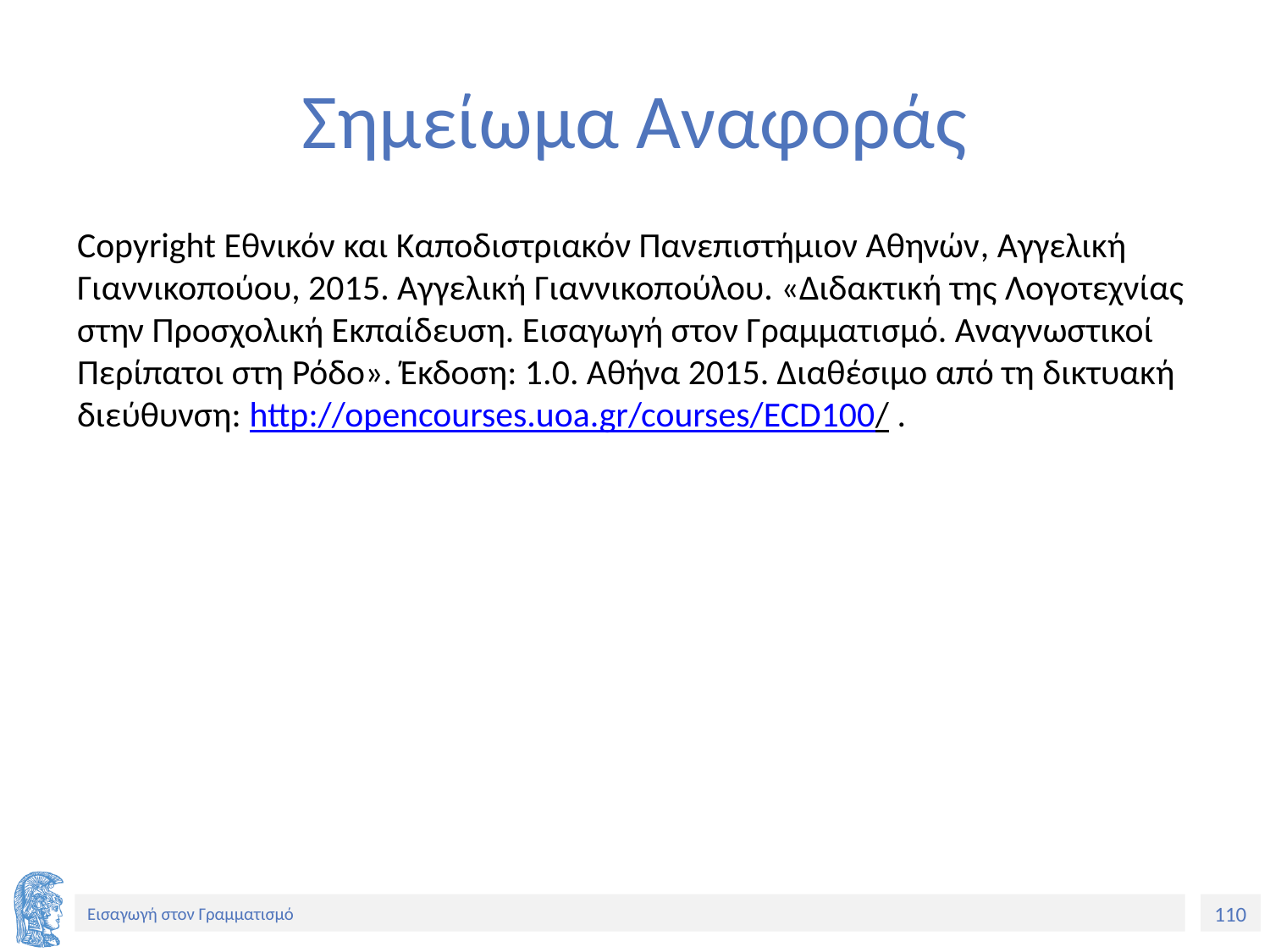

# Σημείωμα Αναφοράς
Copyright Εθνικόν και Καποδιστριακόν Πανεπιστήμιον Αθηνών, Αγγελική Γιαννικοπούου, 2015. Αγγελική Γιαννικοπούλου. «Διδακτική της Λογοτεχνίας στην Προσχολική Εκπαίδευση. Εισαγωγή στον Γραμματισμό. Αναγνωστικοί Περίπατοι στη Ρόδο». Έκδοση: 1.0. Αθήνα 2015. Διαθέσιμο από τη δικτυακή διεύθυνση: http://opencourses.uoa.gr/courses/ECD100/ .